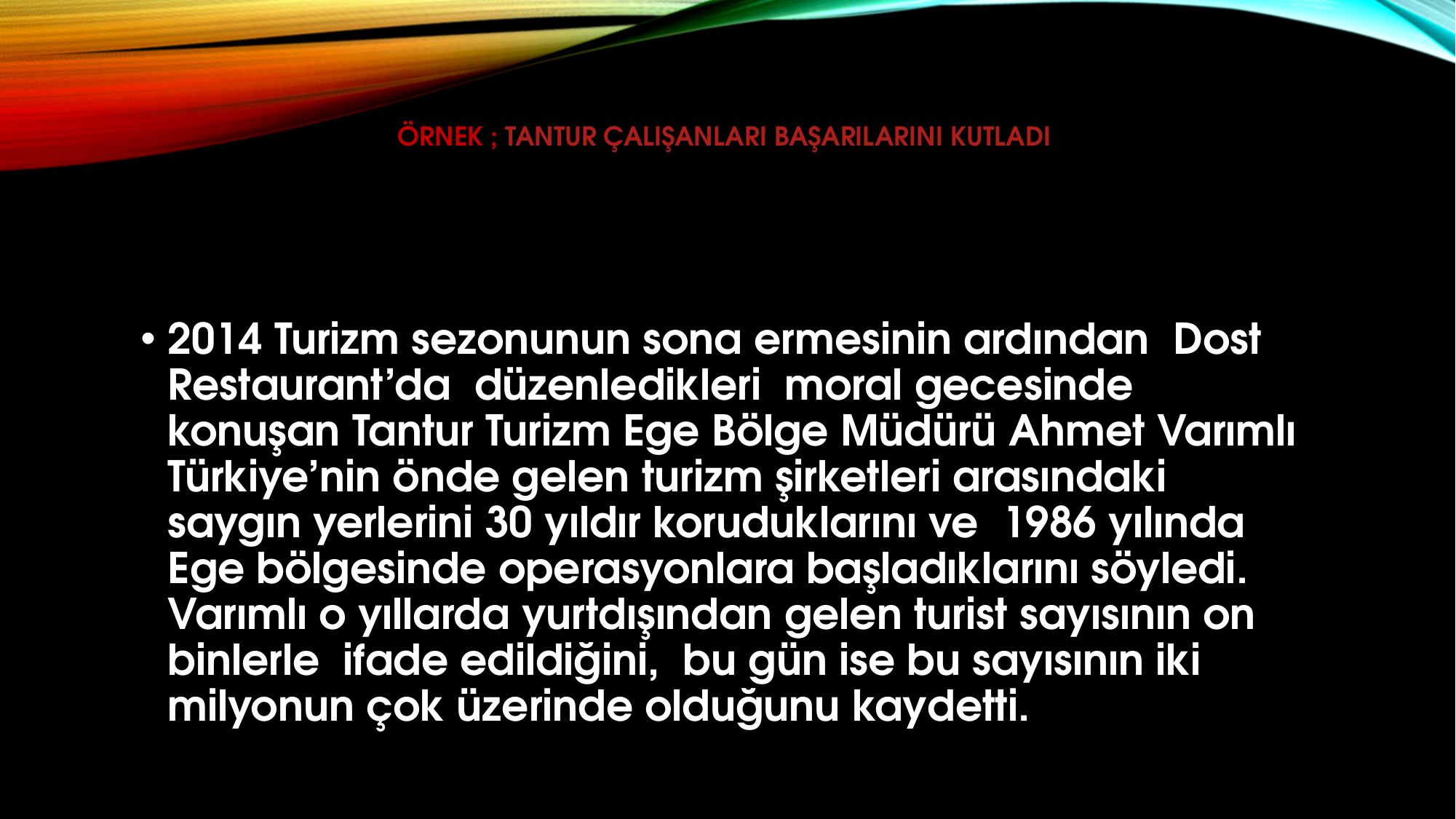

# Örnek ; Tantur Çalışanları Başarılarını Kutladı

2014 Turizm sezonunun sona ermesinin ardından  Dost Restaurant’da  düzenledikleri  moral gecesinde konuşan Tantur Turizm Ege Bölge Müdürü Ahmet Varımlı Türkiye’nin önde gelen turizm şirketleri arasındaki saygın yerlerini 30 yıldır koruduklarını ve  1986 yılında Ege bölgesinde operasyonlara başladıklarını söyledi. Varımlı o yıllarda yurtdışından gelen turist sayısının on binlerle  ifade edildiğini,  bu gün ise bu sayısının iki milyonun çok üzerinde olduğunu kaydetti.